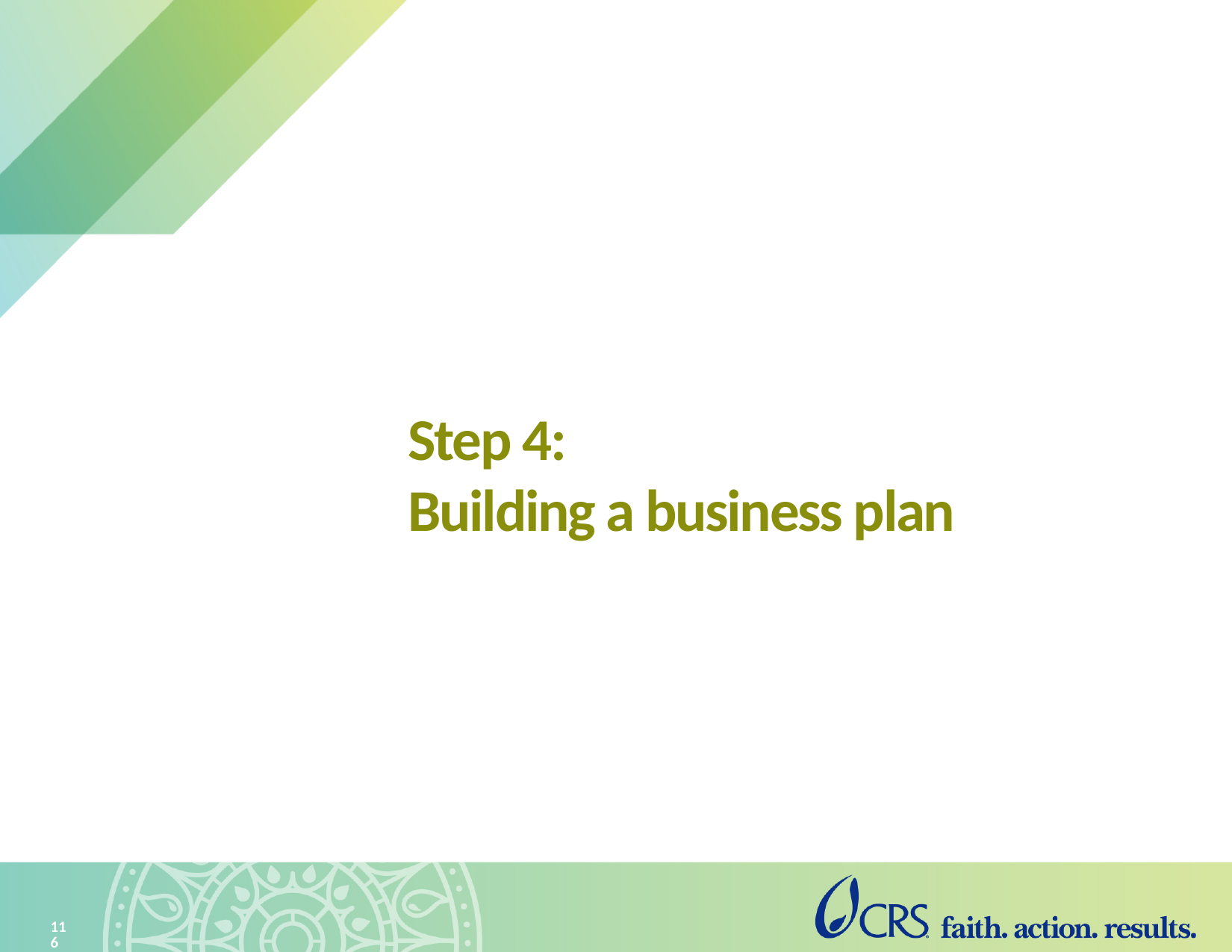

# Step 4: Building a business plan
116